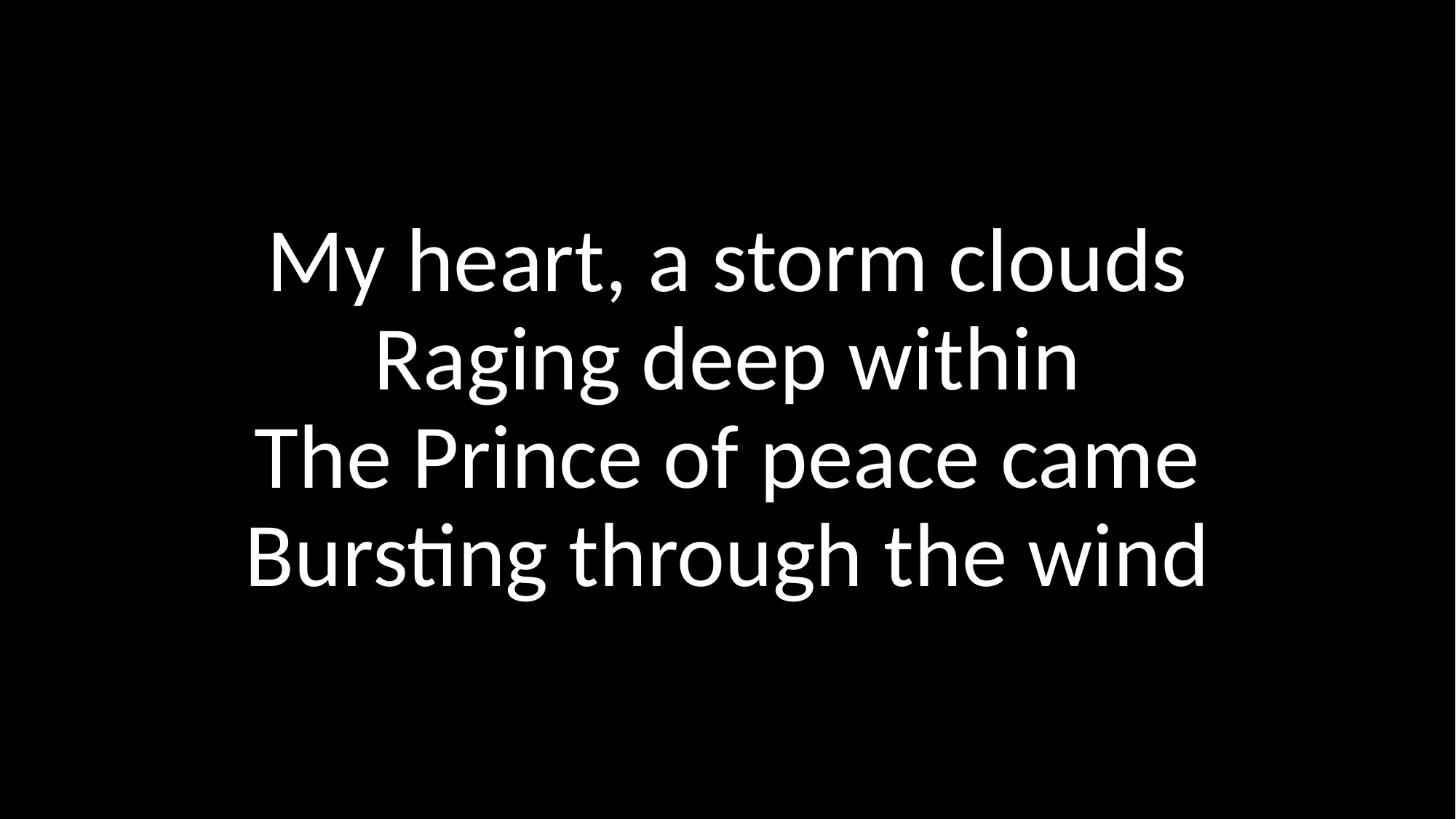

# My heart, a storm clouds Raging deep within The Prince of peace came Bursting through the wind